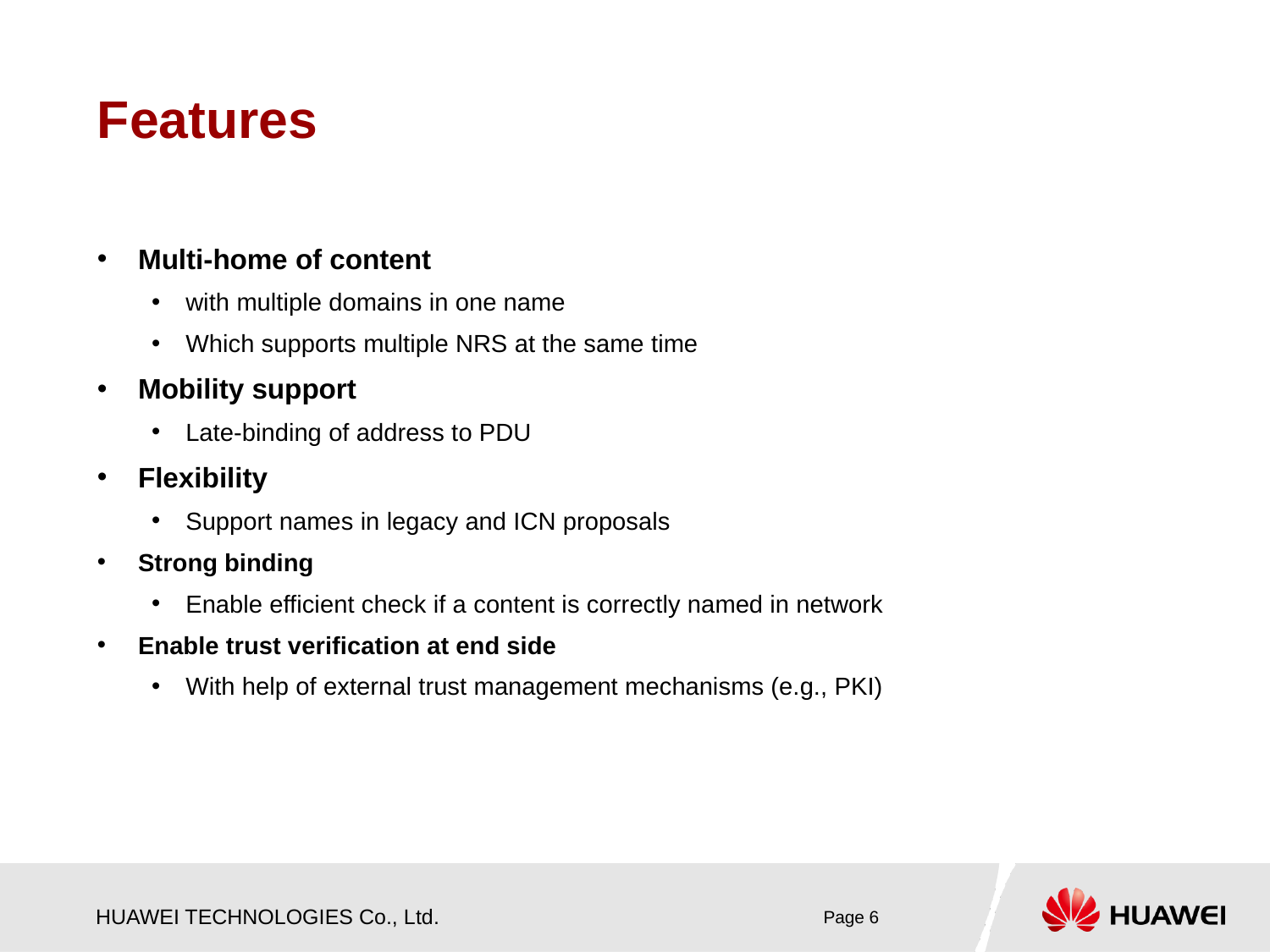

# Features
Multi-home of content
with multiple domains in one name
Which supports multiple NRS at the same time
Mobility support
Late-binding of address to PDU
Flexibility
Support names in legacy and ICN proposals
Strong binding
Enable efficient check if a content is correctly named in network
Enable trust verification at end side
With help of external trust management mechanisms (e.g., PKI)

Page 6